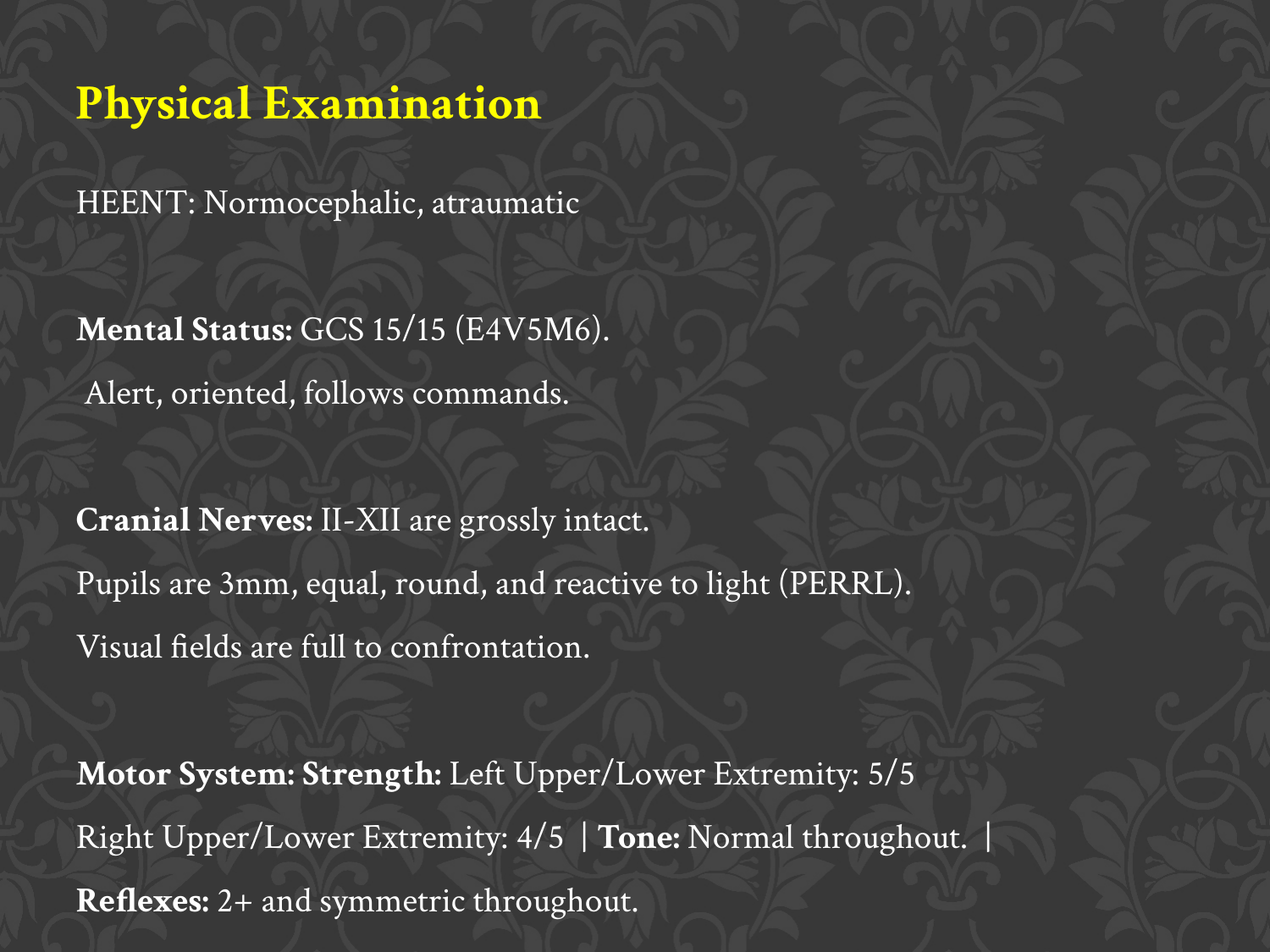

Physical Examination
HEENT: Normocephalic, atraumatic

Mental Status: GCS 15/15 (E4V5M6).
 Alert, oriented, follows commands.

Cranial Nerves: II-XII are grossly intact.
Pupils are 3mm, equal, round, and reactive to light (PERRL).
Visual fields are full to confrontation.

Motor System: Strength: Left Upper/Lower Extremity: 5/5
Right Upper/Lower Extremity: 4/5  | Tone: Normal throughout.  |
Reflexes: 2+ and symmetric throughout.